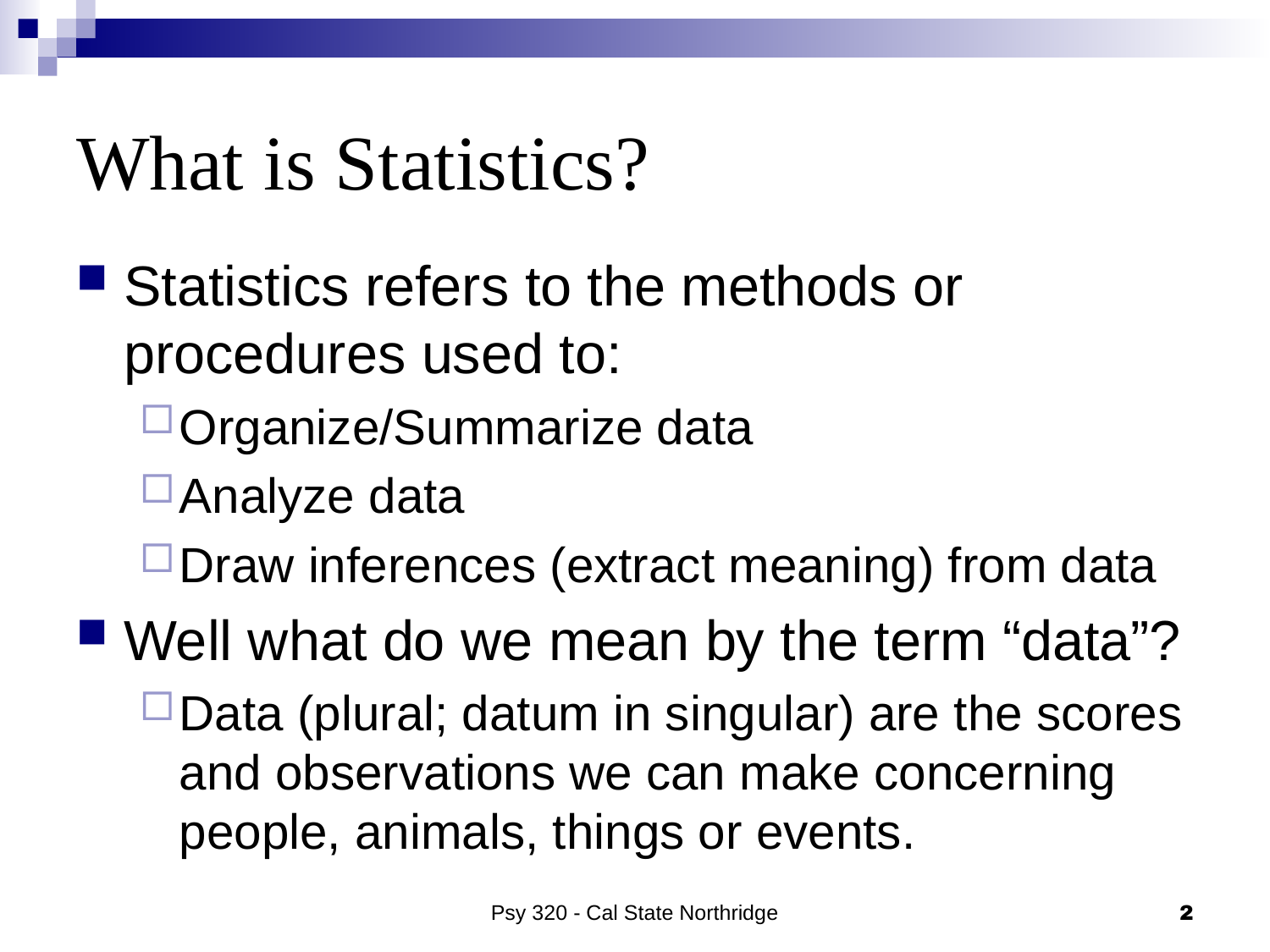

# What is Statistics?
Statistics refers to the methods or procedures used to:
Organize/Summarize data
Analyze data
Draw inferences (extract meaning) from data
Well what do we mean by the term “data”?
Data (plural; datum in singular) are the scores and observations we can make concerning people, animals, things or events.
Psy 320 - Cal State Northridge
2